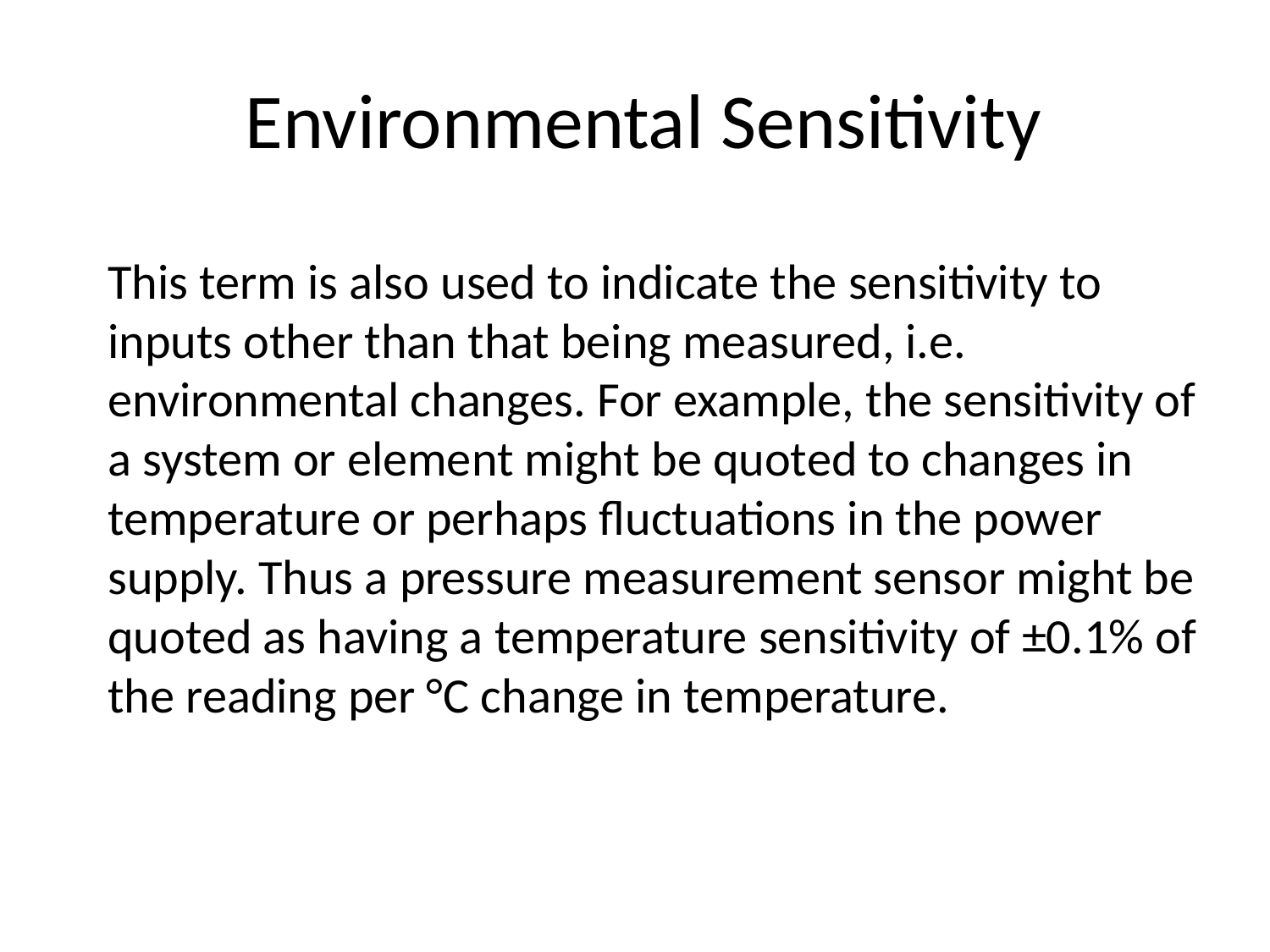

# Environmental Sensitivity
This term is also used to indicate the sensitivity to inputs other than that being measured, i.e. environmental changes. For example, the sensitivity of a system or element might be quoted to changes in temperature or perhaps fluctuations in the power supply. Thus a pressure measurement sensor might be quoted as having a temperature sensitivity of ±0.1% of the reading per °C change in temperature.